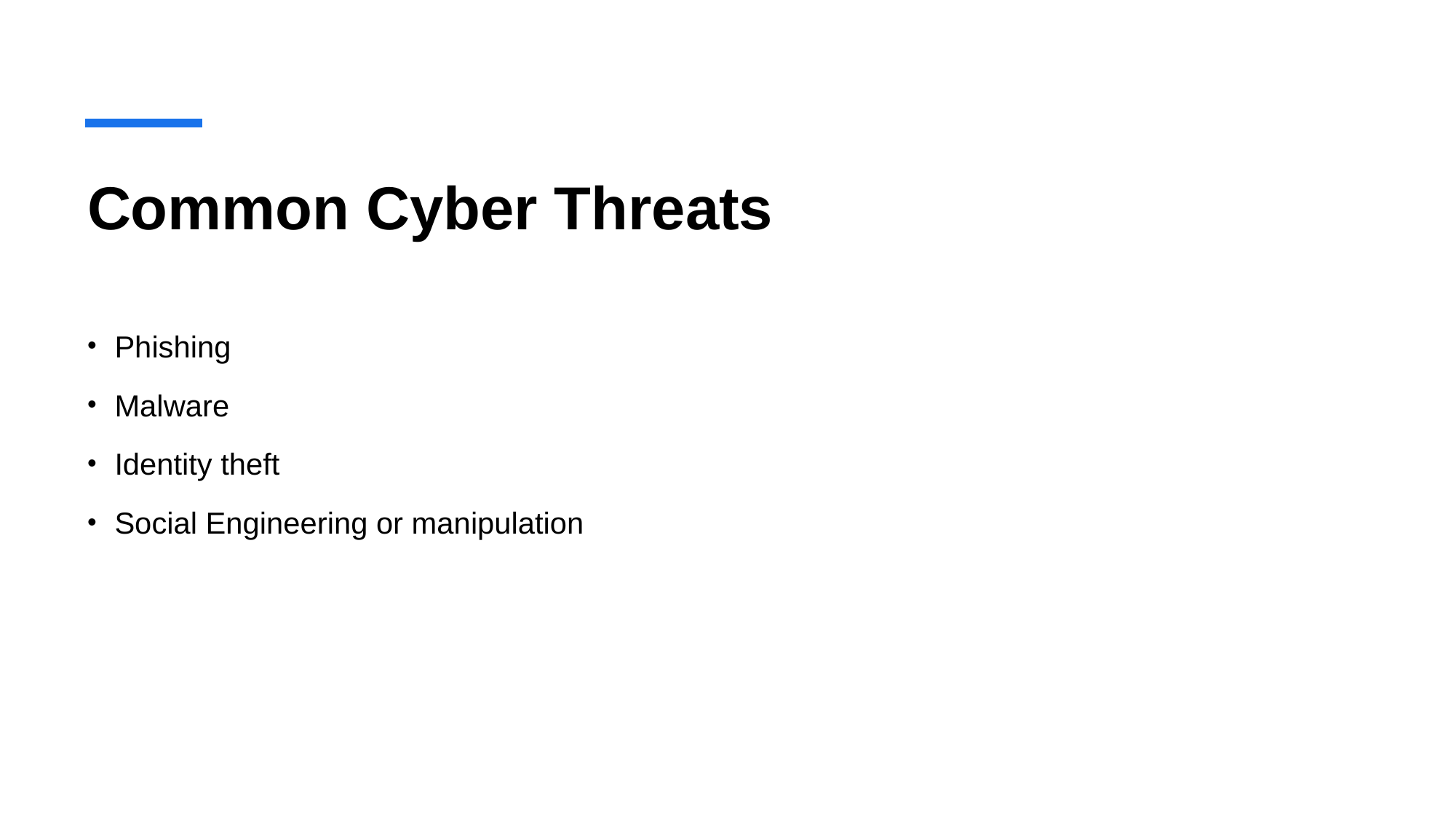

# Common Cyber Threats
Phishing
Malware
Identity theft
Social Engineering or manipulation